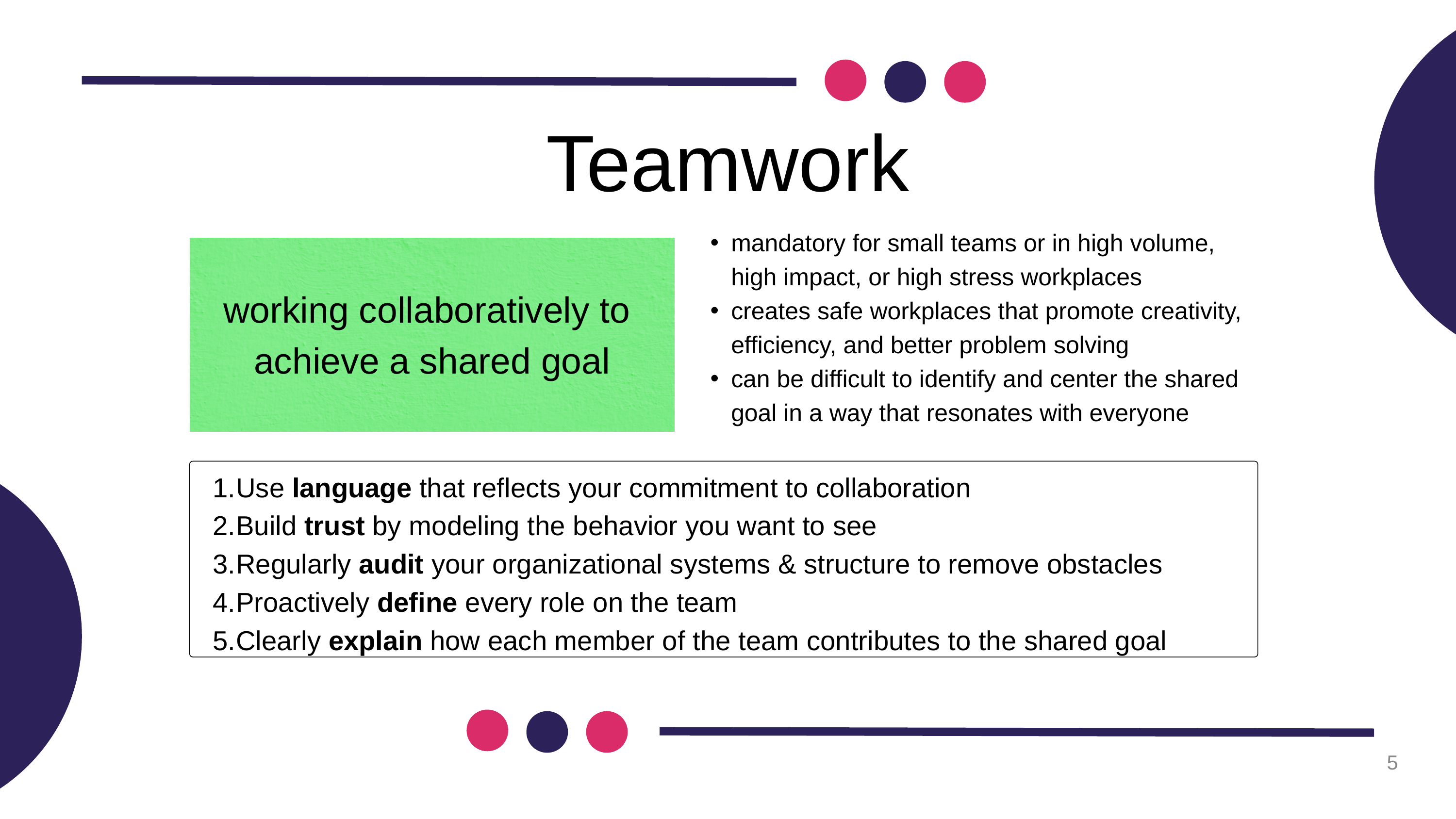

Teamwork

mandatory for small teams or in high volume, high impact, or high stress workplaces
creates safe workplaces that promote creativity, efficiency, and better problem solving
can be difficult to identify and center the shared goal in a way that resonates with everyone

working collaboratively to  achieve a shared goal

Use language that reflects your commitment to collaboration
Build trust by modeling the behavior you want to see
Regularly audit your organizational systems & structure to remove obstacles
Proactively define every role on the team
Clearly explain how each member of the team contributes to the shared goal

5